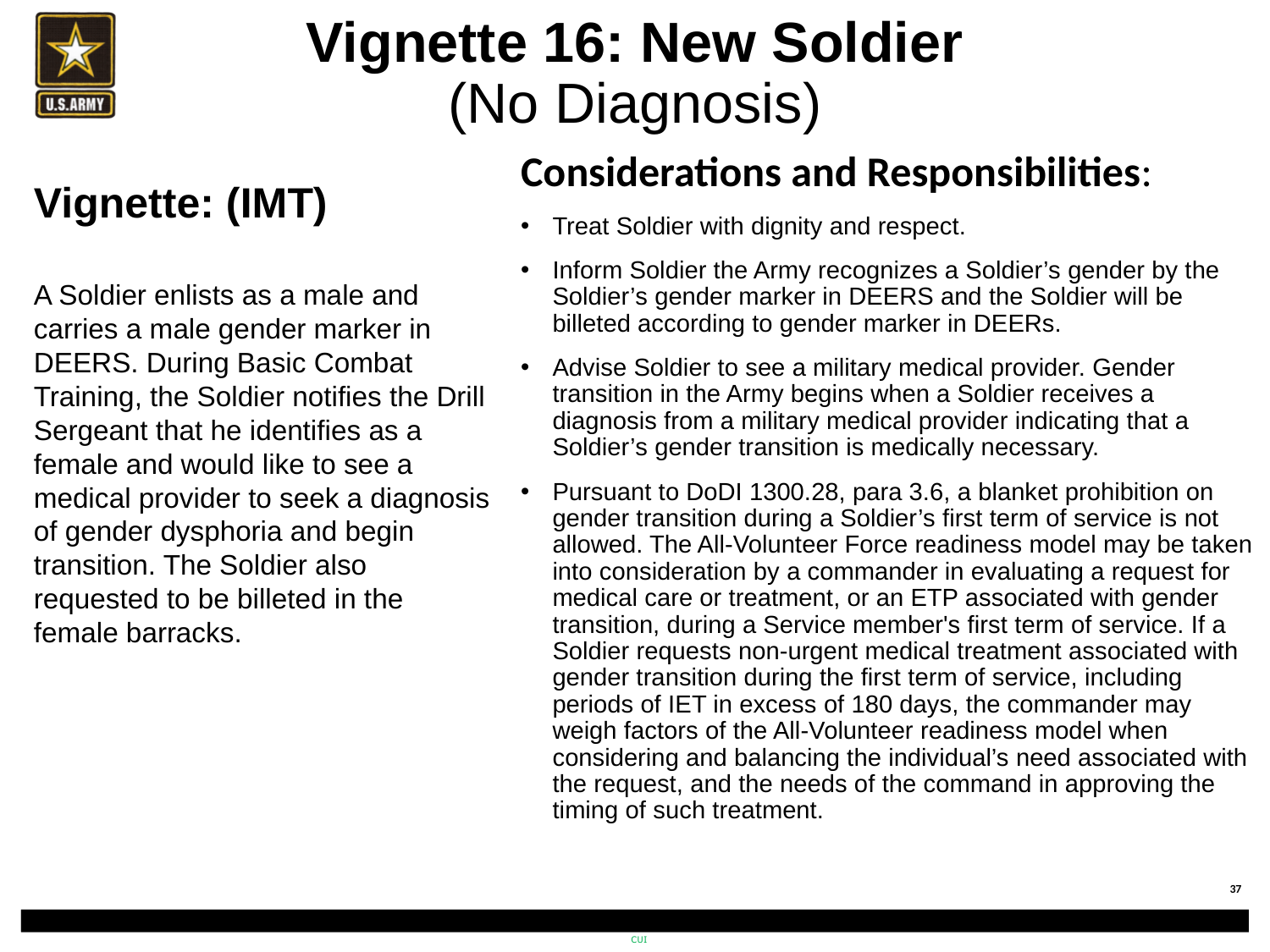

# Vignette 16: New Soldier (No Diagnosis)
Vignette: (IMT)
A Soldier enlists as a male and carries a male gender marker in DEERS. During Basic Combat Training, the Soldier notifies the Drill Sergeant that he identifies as a female and would like to see a medical provider to seek a diagnosis of gender dysphoria and begin transition. The Soldier also requested to be billeted in the female barracks.

Considerations and Responsibilities:
Treat Soldier with dignity and respect.
Inform Soldier the Army recognizes a Soldier’s gender by the Soldier’s gender marker in DEERS and the Soldier will be billeted according to gender marker in DEERs.
Advise Soldier to see a military medical provider. Gender transition in the Army begins when a Soldier receives a diagnosis from a military medical provider indicating that a Soldier’s gender transition is medically necessary.
Pursuant to DoDI 1300.28, para 3.6, a blanket prohibition on gender transition during a Soldier’s first term of service is not allowed. The All-Volunteer Force readiness model may be taken into consideration by a commander in evaluating a request for medical care or treatment, or an ETP associated with gender transition, during a Service member's first term of service. If a Soldier requests non-urgent medical treatment associated with gender transition during the first term of service, including periods of IET in excess of 180 days, the commander may weigh factors of the All-Volunteer readiness model when considering and balancing the individual’s need associated with the request, and the needs of the command in approving the timing of such treatment.

CUI